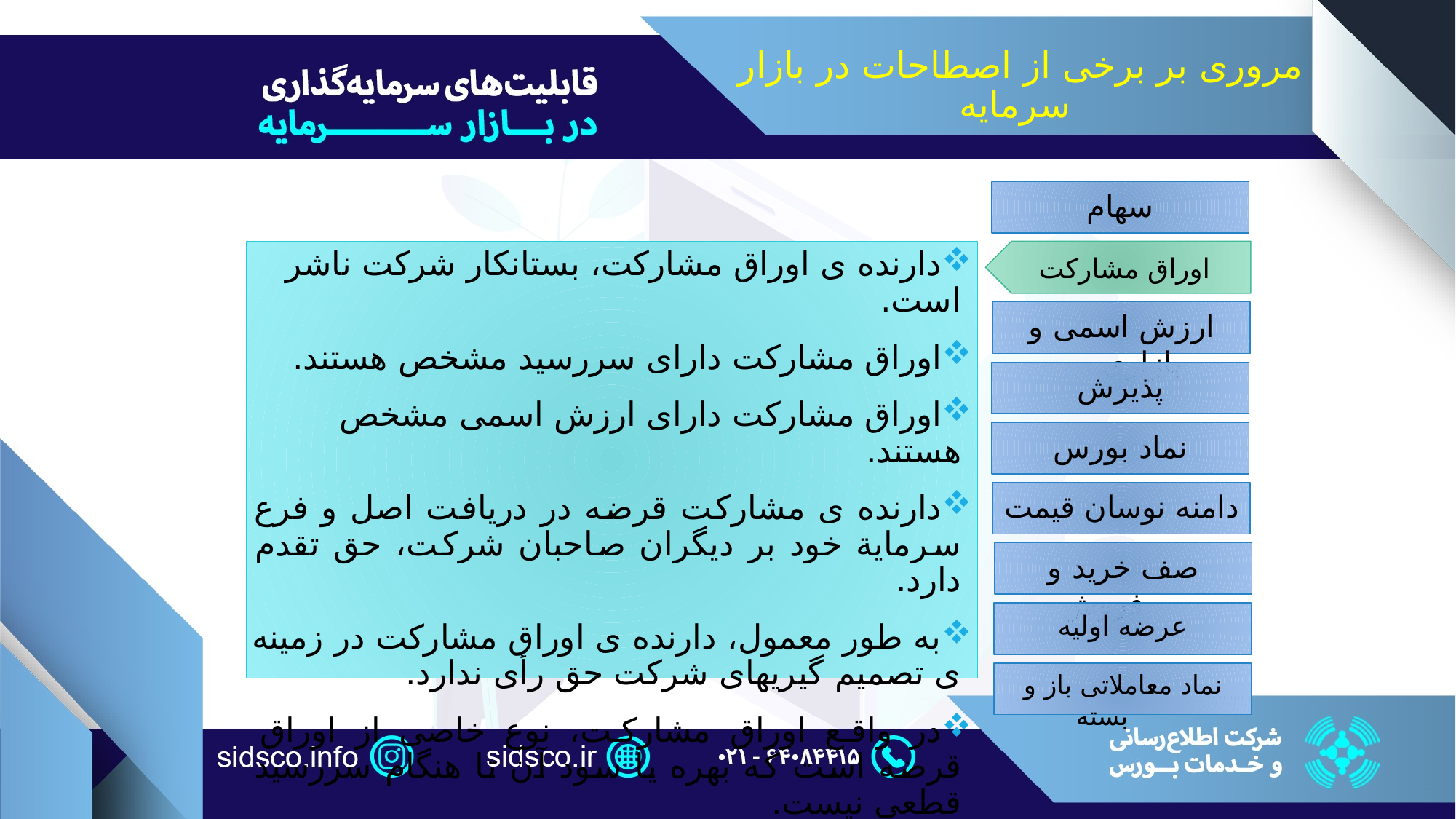

مروری بر برخی از اصطاحات در بازار سرمایه
سهام
اوراق مشارکت
دارنده ی اوراق مشارکت، بستانکار شرکت ناشر است.
اوراق مشارکت دارای سررسید مشخص هستند.
اوراق مشارکت دارای ارزش اسمی مشخص هستند.
دارنده ی مشارکت قرضه در دریافت اصل و فرع سرمایة خود بر دیگران صاحبان شرکت، حق تقدم دارد.
به طور معمول، دارنده ی اوراق مشارکت در زمینه ی تصمیم گیریهای شرکت حق رأی ندارد.
در واقع اوراق مشارکت، نوع خاصی از اوراق قرضه است که بهره یا سود آن تا هنگام سررسید قطعی نیست.
ارزش اسمی و بازاری
پذیرش
نماد بورس
دامنه نوسان قیمت
صف خرید و فروش
عرضه اولیه
نماد معاملاتی باز و بسته